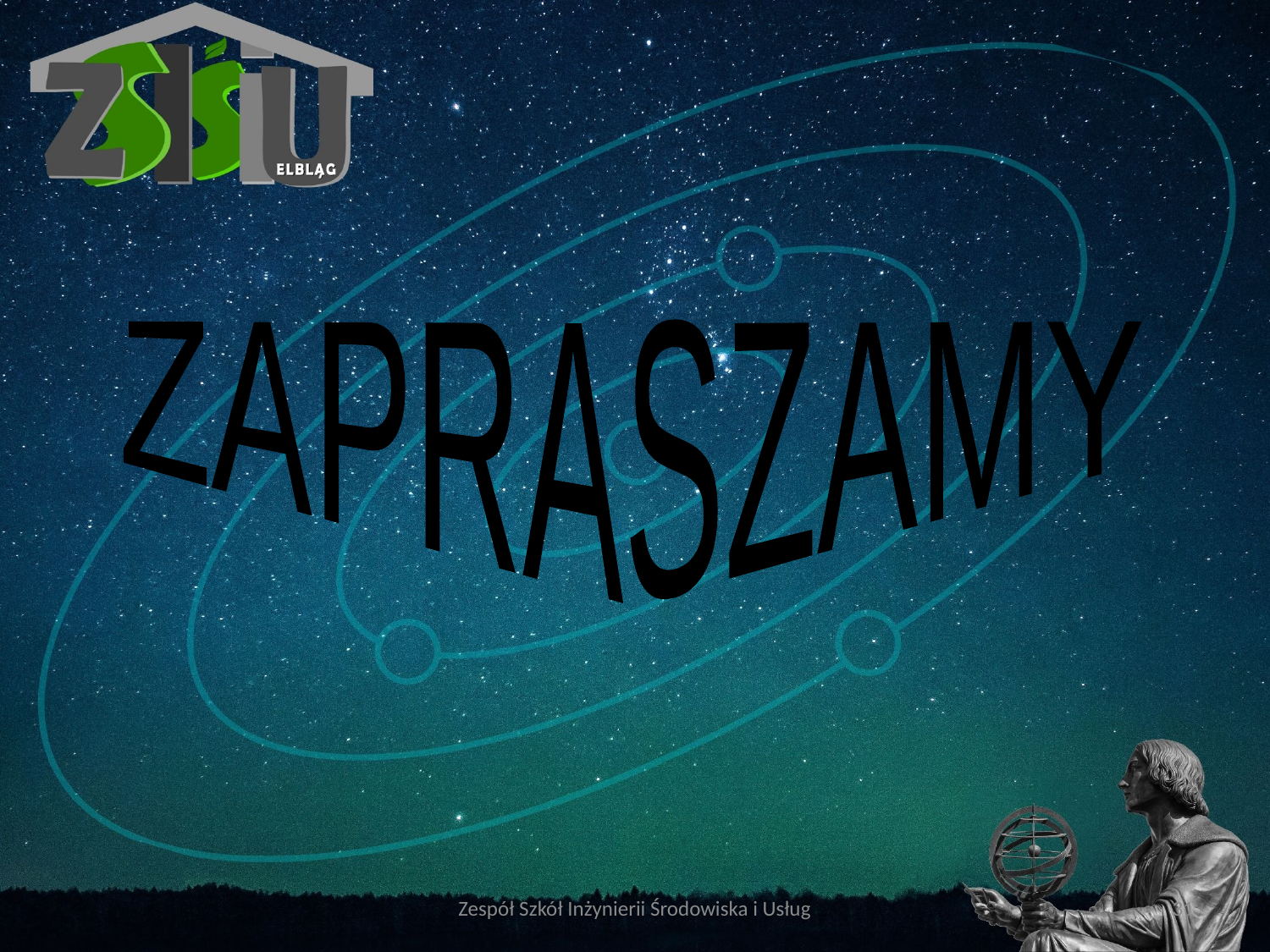

ZAPRASZAMY
Zespół Szkół Inżynierii Środowiska i Usług
31